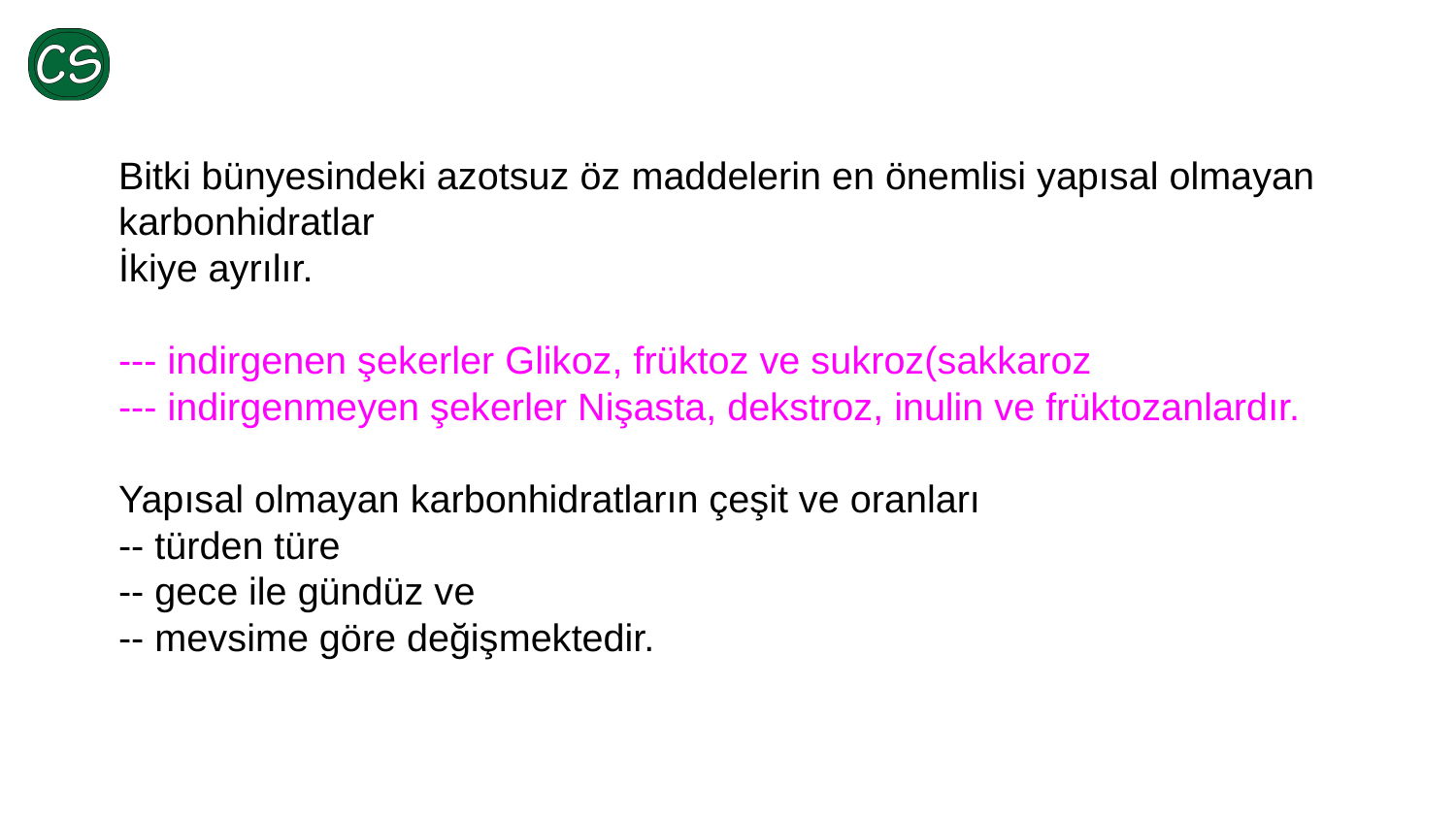

Bitki bünyesindeki azotsuz öz maddelerin en önemlisi yapısal olmayan karbonhidratlar
İkiye ayrılır.

--- indirgenen şekerler Glikoz, früktoz ve sukroz(sakkaroz
--- indirgenmeyen şekerler Nişasta, dekstroz, inulin ve früktozanlardır.

Yapısal olmayan karbonhidratların çeşit ve oranları
-- türden türe
-- gece ile gündüz ve
-- mevsime göre değişmektedir.